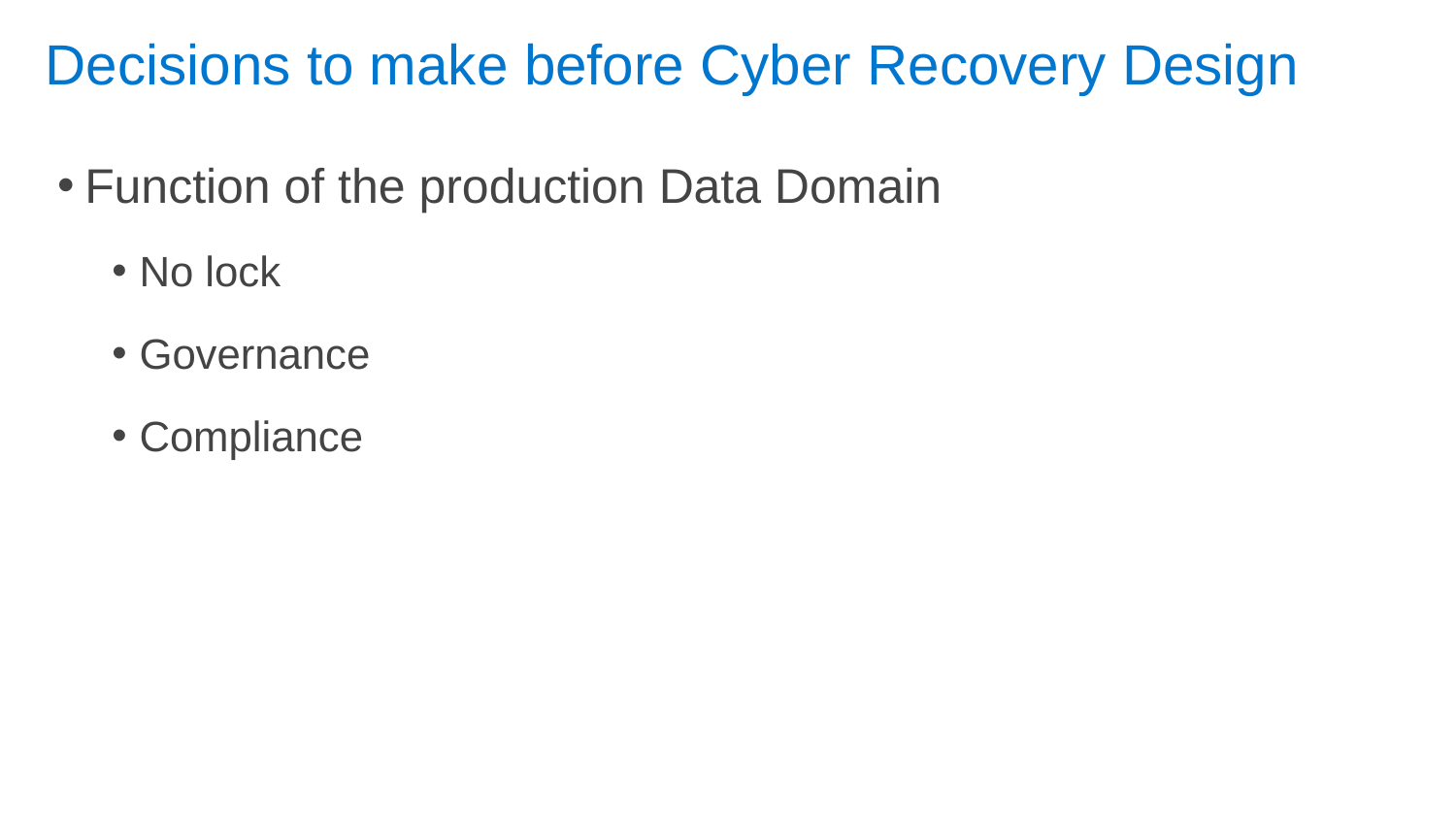

# Decisions to make before Cyber Recovery Design
Function of the production Data Domain
No lock
Governance
Compliance